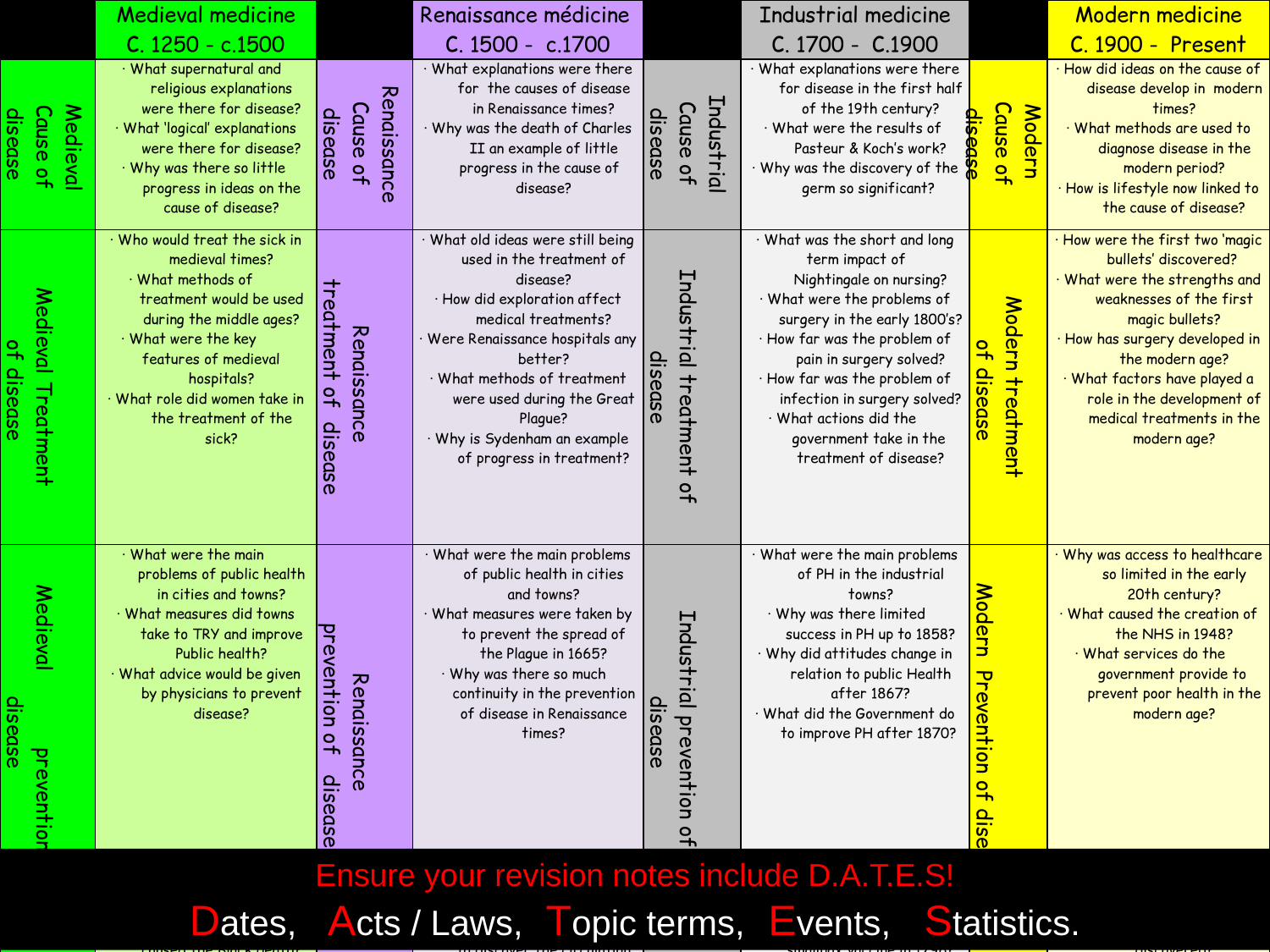

|  | Medieval medicine C. 1250 - c.1500 |  | Renaissance médicine C. 1500 - c.1700 |  | Industrial medicine C. 1700 - C.1900 |  | Modern medicine C. 1900 - Present |
| --- | --- | --- | --- | --- | --- | --- | --- |
| Medieval Cause of disease | · What supernatural and religious explanations were there for disease? · What ‘logical’ explanations were there for disease? · Why was there so little progress in ideas on the cause of disease? | Renaissance Cause of disease | · What explanations were there for the causes of disease in Renaissance times? · Why was the death of Charles II an example of little progress in the cause of disease? | Industrial Cause of disease | · What explanations were there for disease in the first half of the 19th century? · What were the results of Pasteur & Koch’s work? · Why was the discovery of the germ so significant? | Modern Cause of disease | · How did ideas on the cause of disease develop in modern times? · What methods are used to diagnose disease in the modern period? · How is lifestyle now linked to the cause of disease? |
| Medieval Treatment of disease | · Who would treat the sick in medieval times? · What methods of treatment would be used during the middle ages? · What were the key features of medieval hospitals? · What role did women take in the treatment of the sick? | Renaissance treatment of disease | · What old ideas were still being used in the treatment of disease? · How did exploration affect medical treatments? · Were Renaissance hospitals any better? · What methods of treatment were used during the Great Plague? · Why is Sydenham an example of progress in treatment? | Industrial treatment of disease | · What was the short and long term impact of Nightingale on nursing? · What were the problems of surgery in the early 1800’s? · How far was the problem of pain in surgery solved? · How far was the problem of infection in surgery solved? · What actions did the government take in the treatment of disease? | Modern treatment of disease | · How were the first two ‘magic bullets’ discovered? · What were the strengths and weaknesses of the first magic bullets? · How has surgery developed in the modern age? · What factors have played a role in the development of medical treatments in the modern age? |
| Medieval prevention of disease | · What were the main problems of public health in cities and towns? · What measures did towns take to TRY and improve Public health? · What advice would be given by physicians to prevent disease? | Renaissance prevention of disease | · What were the main problems of public health in cities and towns? · What measures were taken by to prevent the spread of the Plague in 1665? · Why was there so much continuity in the prevention of disease in Renaissance times? | Industrial prevention of disease | · What were the main problems of PH in the industrial towns? · Why was there limited success in PH up to 1858? · Why did attitudes change in relation to public Health after 1867? · What did the Government do to improve PH after 1870? | Modern Prevention of disease | · Why was access to healthcare so limited in the early 20th century? · What caused the creation of the NHS in 1948? · What services do the government provide to prevent poor health in the modern age? |
| Medieval case studies | · What did people believe caused the Black death? · What were the religious ideas on the cause and prevention of the Black Death? · What treatment s were used during the Black Death? · What actions were taken to prevent disease during the Black Death? | Renaissance case-studies | · What methods did Harvey use to discover the circulation of the blood in 1628? · Why was the work of Harvey so important? · Why was the work of Vesalius so important? · Why did the work of Vesalius, and Harvey have such limited impact on the time? · What other factors caused progress in medical knowledge during the Renaissance? | Industrial case-studies | · How did Jenner discover a smallpox vaccine in 1796? · What was the short and long term significance of Jenner? · What methods did Snow use to make his discovery on the cause of Cholera in 1854? · What were the short term and long term results of Snow’s discovery? · What was the role of factors in causing progress during the Industrial period? | Modern case-studies | · How was Penicillin discovered? · What role did Florey and Chain play in the development of penicillin? · Why was penicillin not mass-produced until the 1940’s? · What treatments have been introduced in the fight against lung cancer? · What government campaigns have successfully improved people’s health? |

Ensure your revision notes include D.A.T.E.S!
Dates,   Acts / Laws,  Topic terms,  Events,   Statistics.